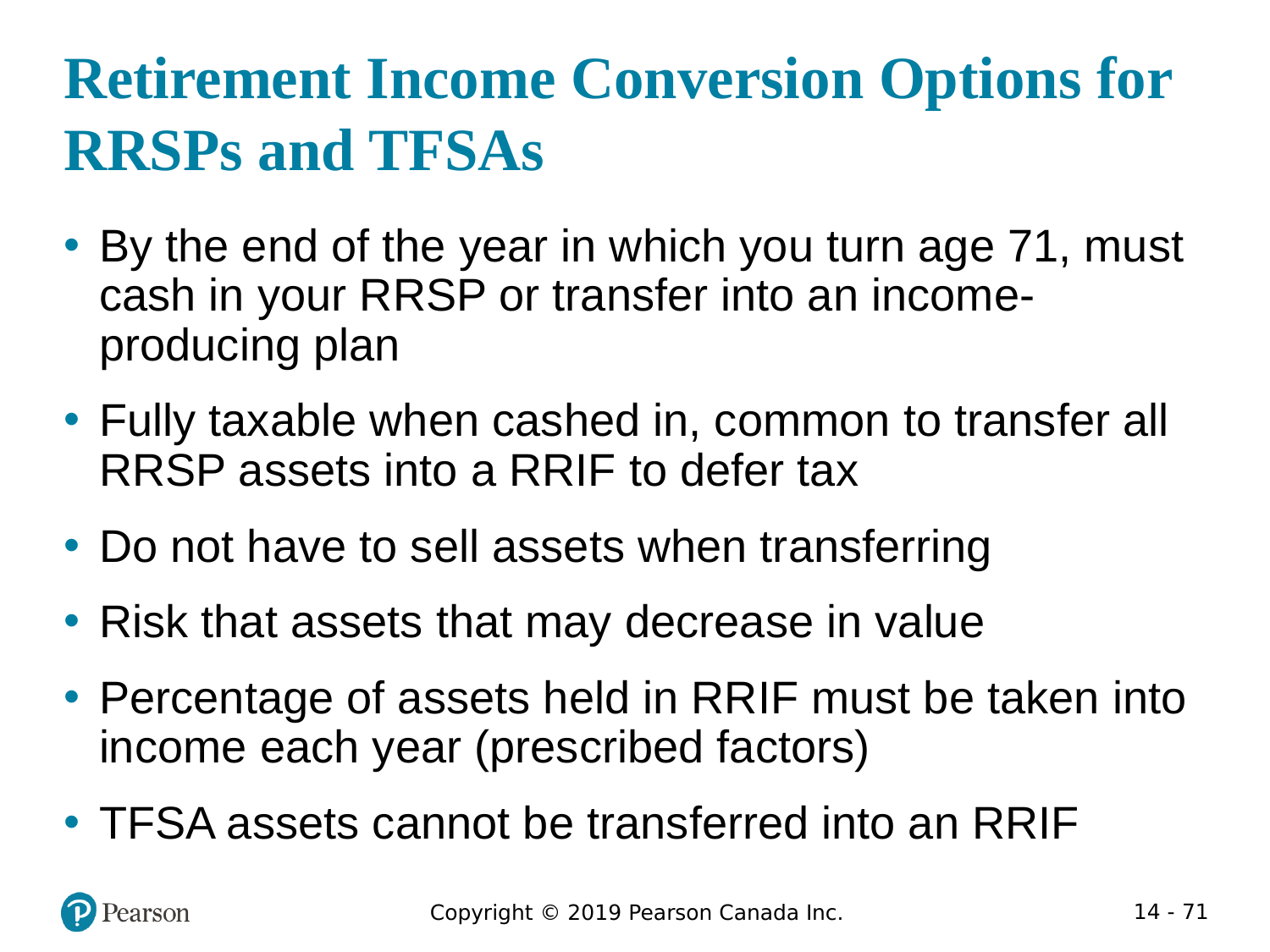

# Retirement Income Conversion Options for RRSPs and TFSAs
By the end of the year in which you turn age 71, must cash in your RRSP or transfer into an income-producing plan
Fully taxable when cashed in, common to transfer all RRSP assets into a RRIF to defer tax
Do not have to sell assets when transferring
Risk that assets that may decrease in value
Percentage of assets held in RRIF must be taken into income each year (prescribed factors)
TFSA assets cannot be transferred into an RRIF